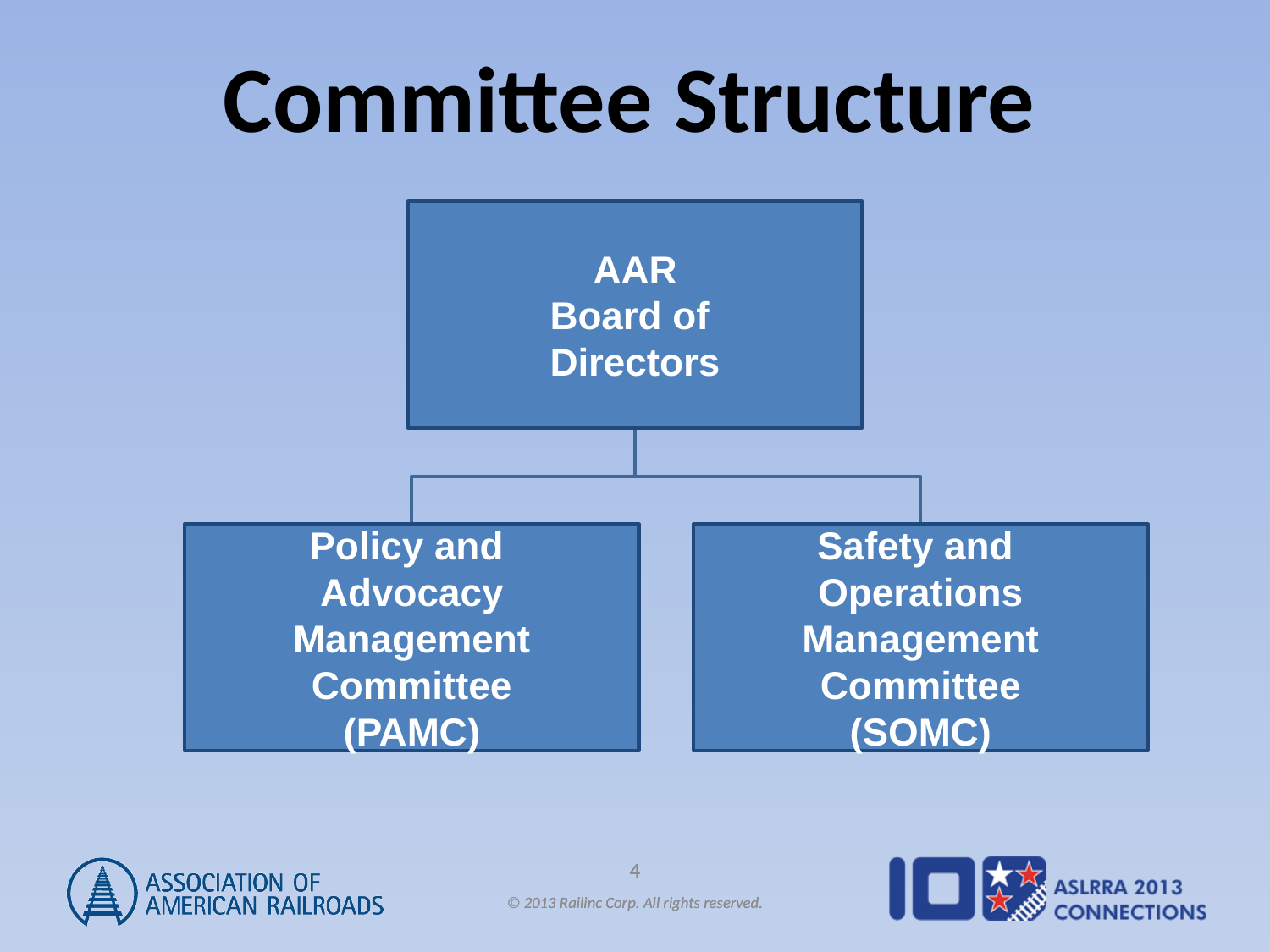

Committee Structure
AAR
Board of
Directors
Safety and
Operations
 Management
Committee
(SOMC)
Policy and
Advocacy
Management
Committee
(PAMC)